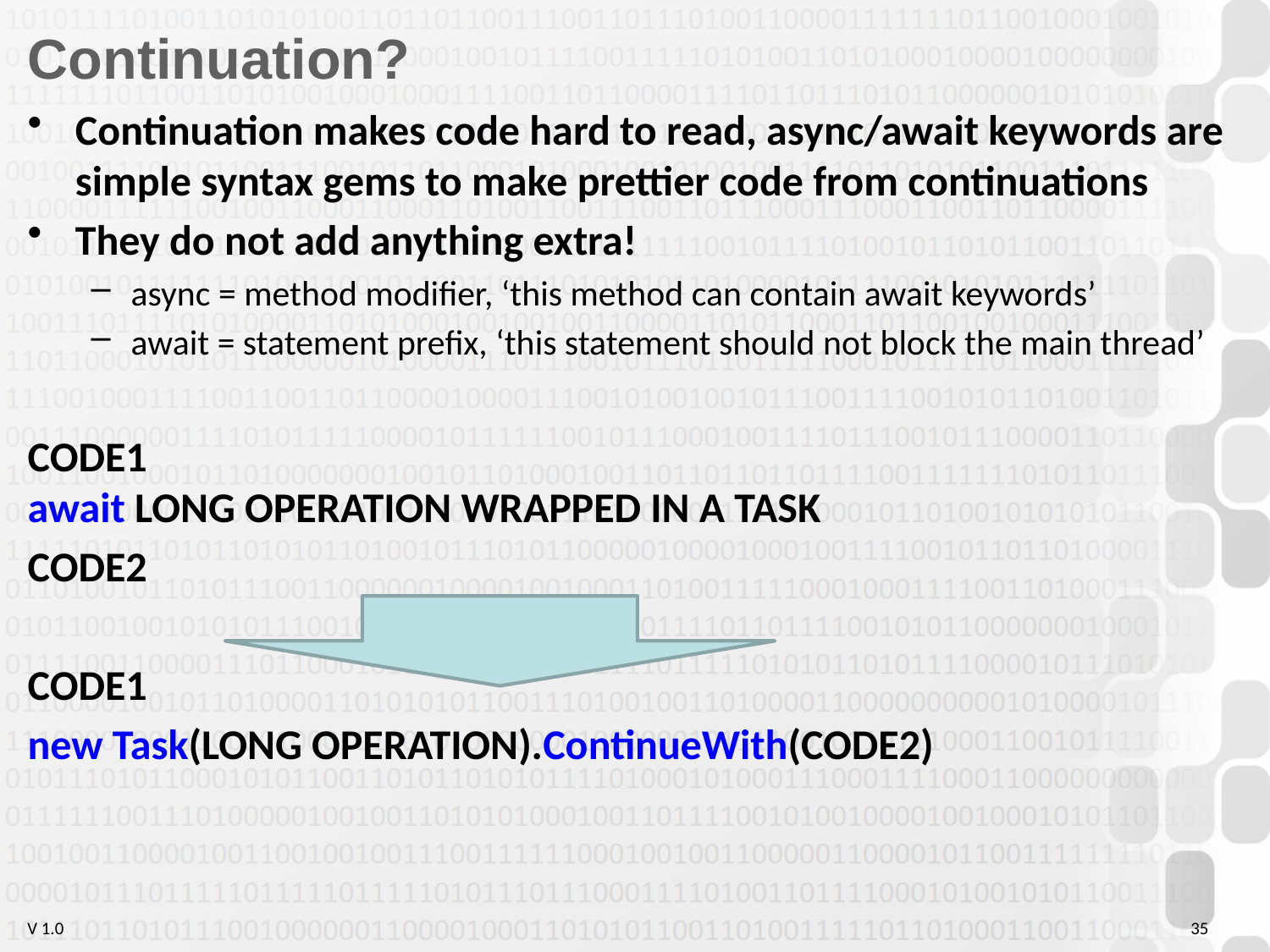

# Continuation?
Continuation makes code hard to read, async/await keywords are simple syntax gems to make prettier code from continuations
They do not add anything extra!
async = method modifier, ‘this method can contain await keywords’
await = statement prefix, ‘this statement should not block the main thread’

CODE1
await LONG OPERATION WRAPPED IN A TASK
CODE2

CODE1
new Task(LONG OPERATION).ContinueWith(CODE2)

35